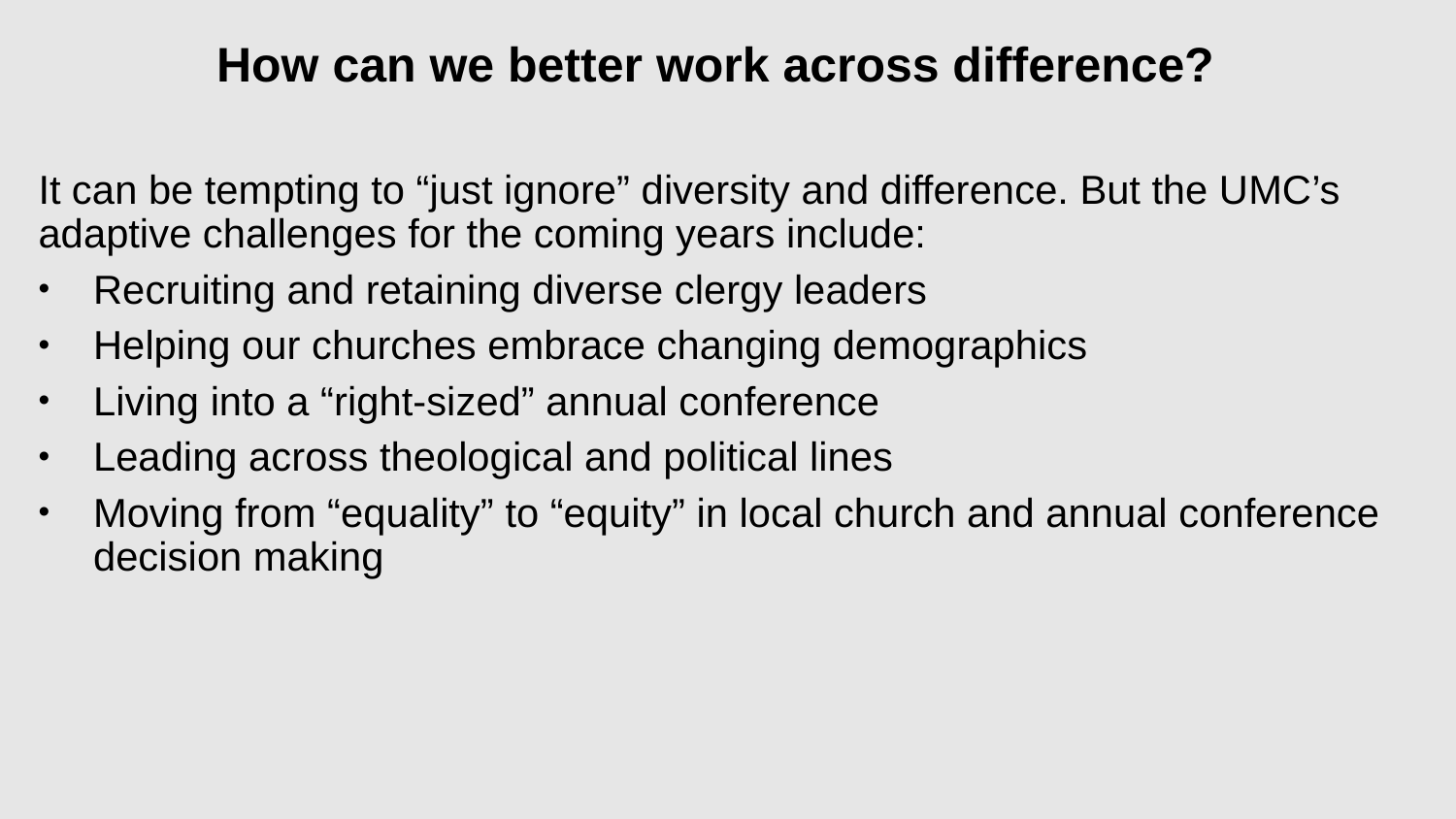

How can we better work across difference?

It can be tempting to “just ignore” diversity and difference. But the UMC’s adaptive challenges for the coming years include:
Recruiting and retaining diverse clergy leaders
Helping our churches embrace changing demographics
Living into a “right-sized” annual conference
Leading across theological and political lines
Moving from “equality” to “equity” in local church and annual conference decision making